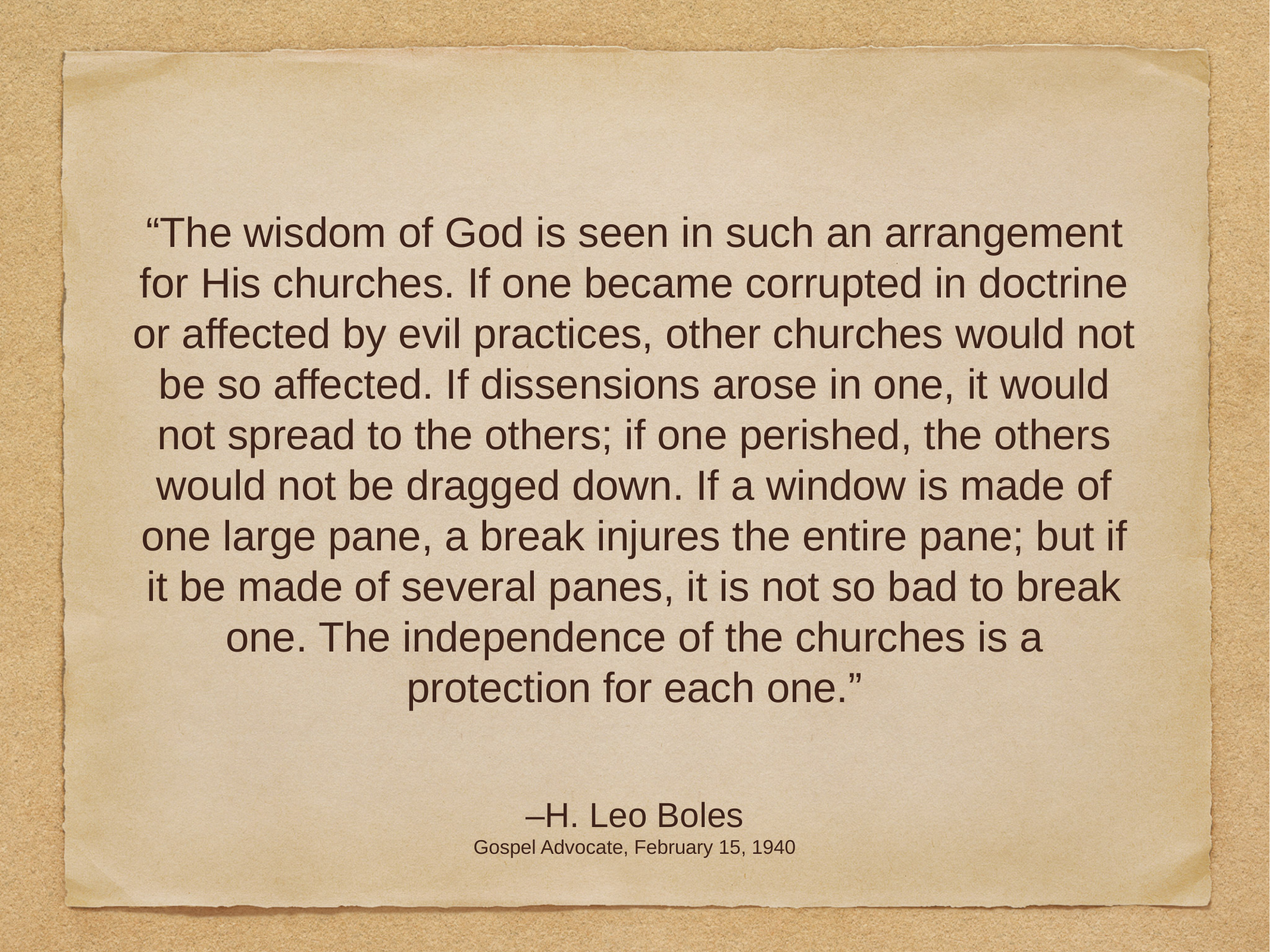

“The wisdom of God is seen in such an arrangement for His churches. If one became corrupted in doctrine or affected by evil practices, other churches would not be so affected. If dissensions arose in one, it would not spread to the others; if one perished, the others would not be dragged down. If a window is made of one large pane, a break injures the entire pane; but if it be made of several panes, it is not so bad to break one. The independence of the churches is a protection for each one.”
–H. Leo Boles
Gospel Advocate, February 15, 1940